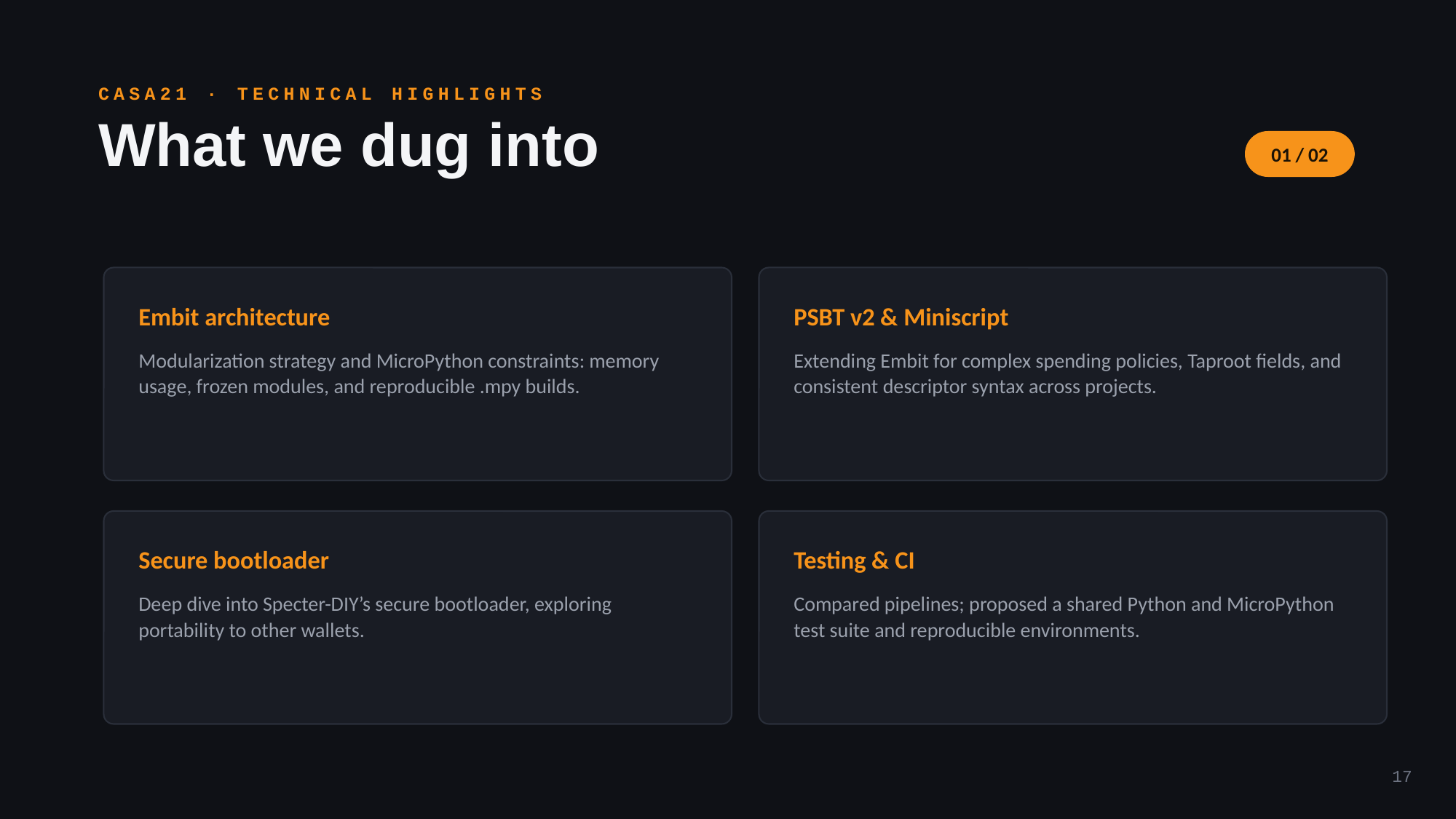

CASA21 · TECHNICAL HIGHLIGHTS
What we dug into

01 / 02

Embit architecture
PSBT v2 & Miniscript
Modularization strategy and MicroPython constraints: memory usage, frozen modules, and reproducible .mpy builds.
Extending Embit for complex spending policies, Taproot fields, and consistent descriptor syntax across projects.

Secure bootloader
Testing & CI
Deep dive into Specter-DIY’s secure bootloader, exploring portability to other wallets.
Compared pipelines; proposed a shared Python and MicroPython test suite and reproducible environments.
17